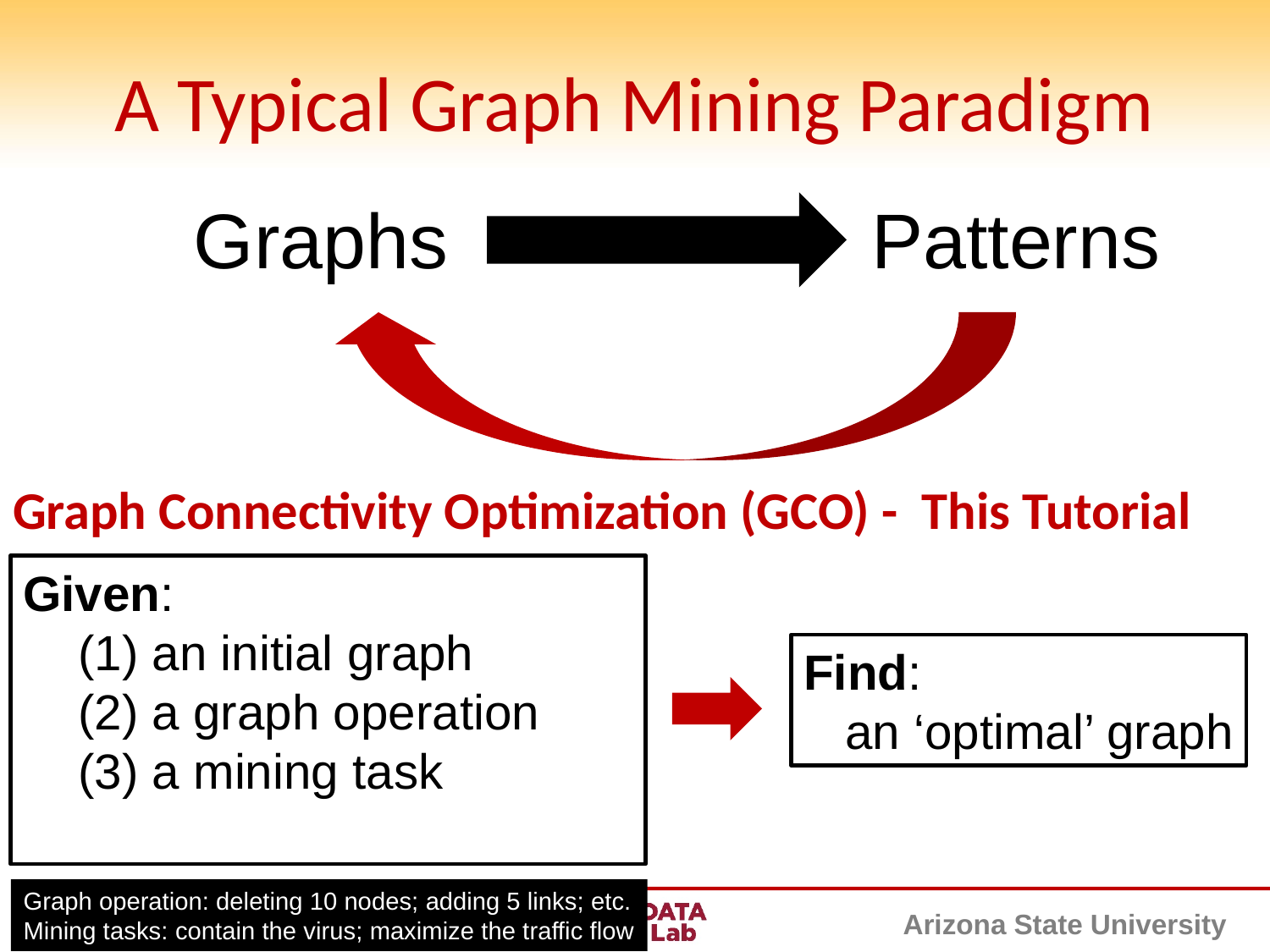

# A Typical Graph Mining Paradigm
Graphs
Patterns

Graph Connectivity Optimization (GCO) -  This Tutorial
Given:
    (1) an initial graph
    (2) a graph operation
    (3) a mining task

Find:
   an ‘optimal’ graph

Graph operation: deleting 10 nodes; adding 5 links; etc.
Mining tasks: contain the virus; maximize the traffic flow